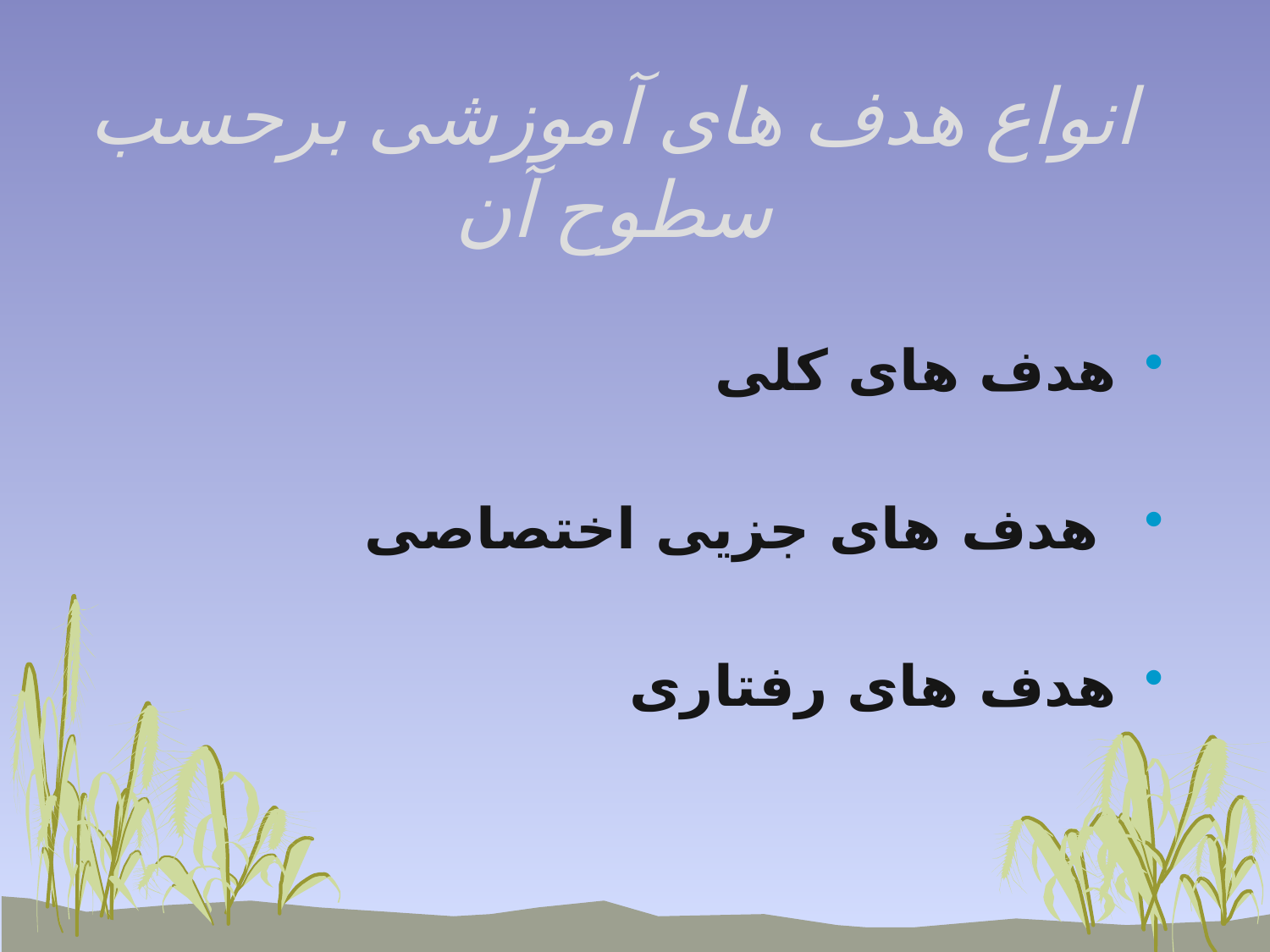

# انواع هدف های آموزشی برحسب سطوح آن
هدف های کلی

 هدف های جزیی اختصاصی

هدف های رفتاری